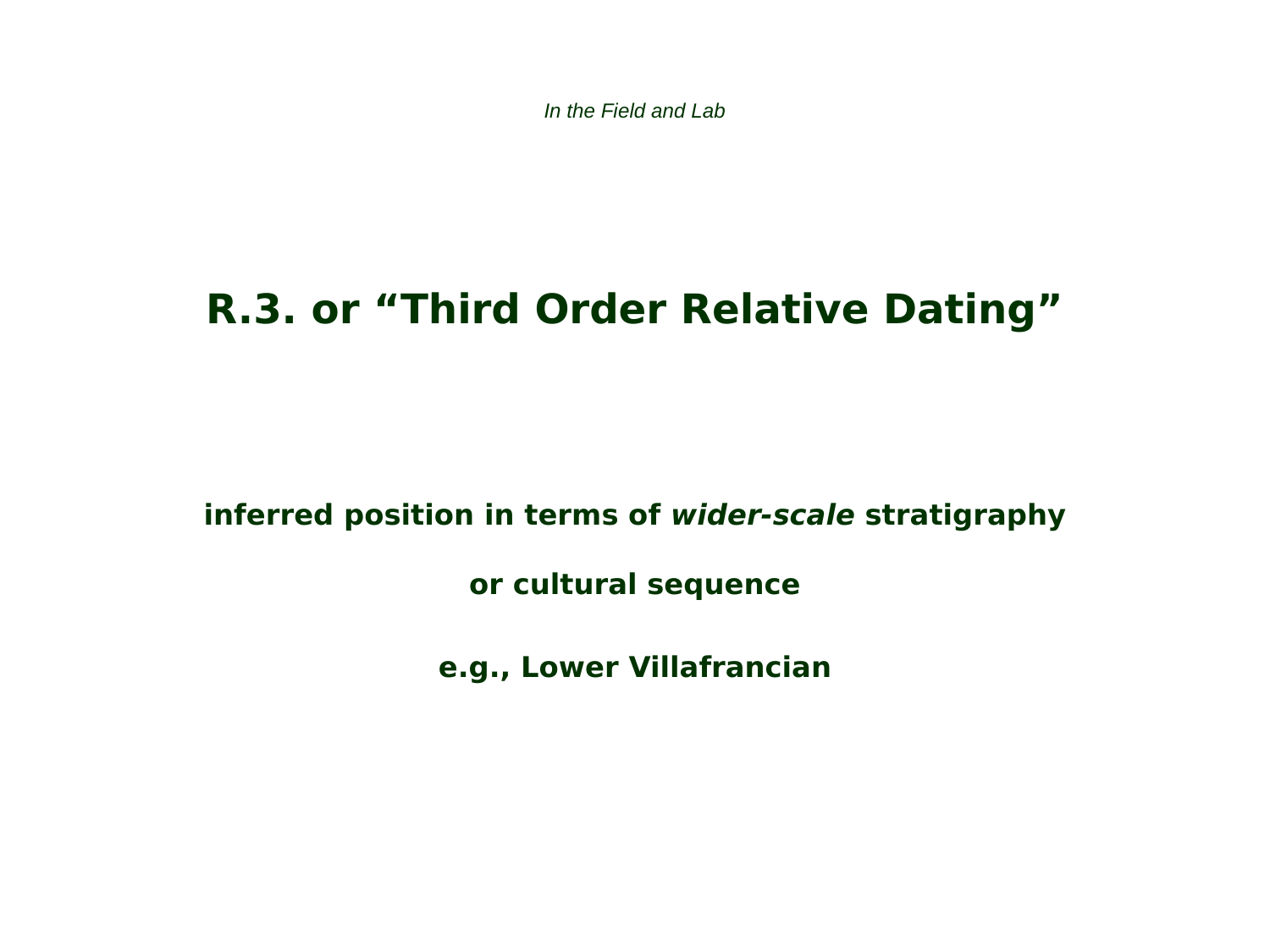

In the Field and Lab
R.3. or “Third Order Relative Dating”
inferred position in terms of wider-scale stratigraphy
or cultural sequence
e.g., Lower Villafrancian